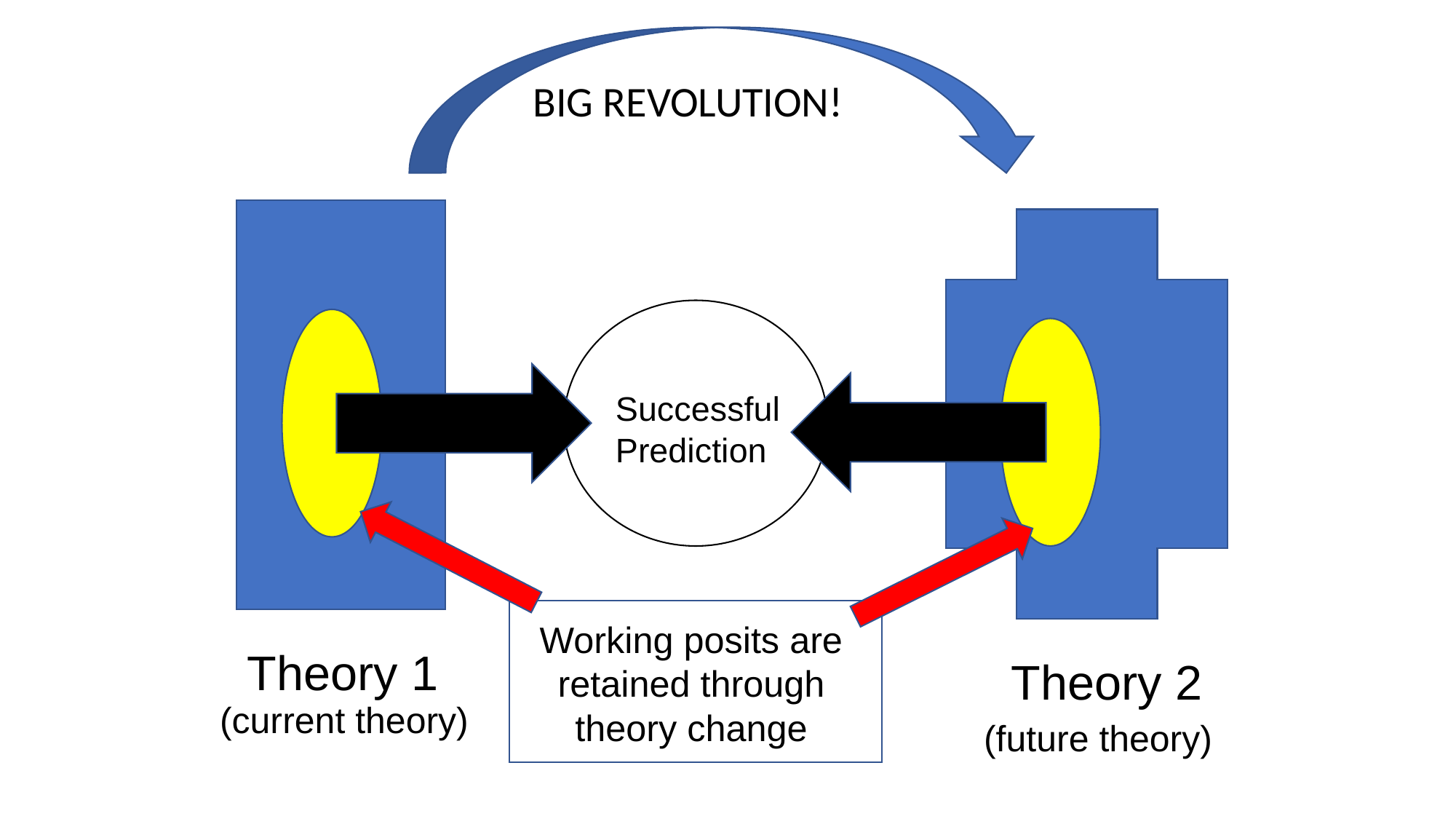

BIG REVOLUTION!

	Successful Prediction

Working posits are retained through theory change
Theory 1
Theory 2
(current theory)
(future theory)